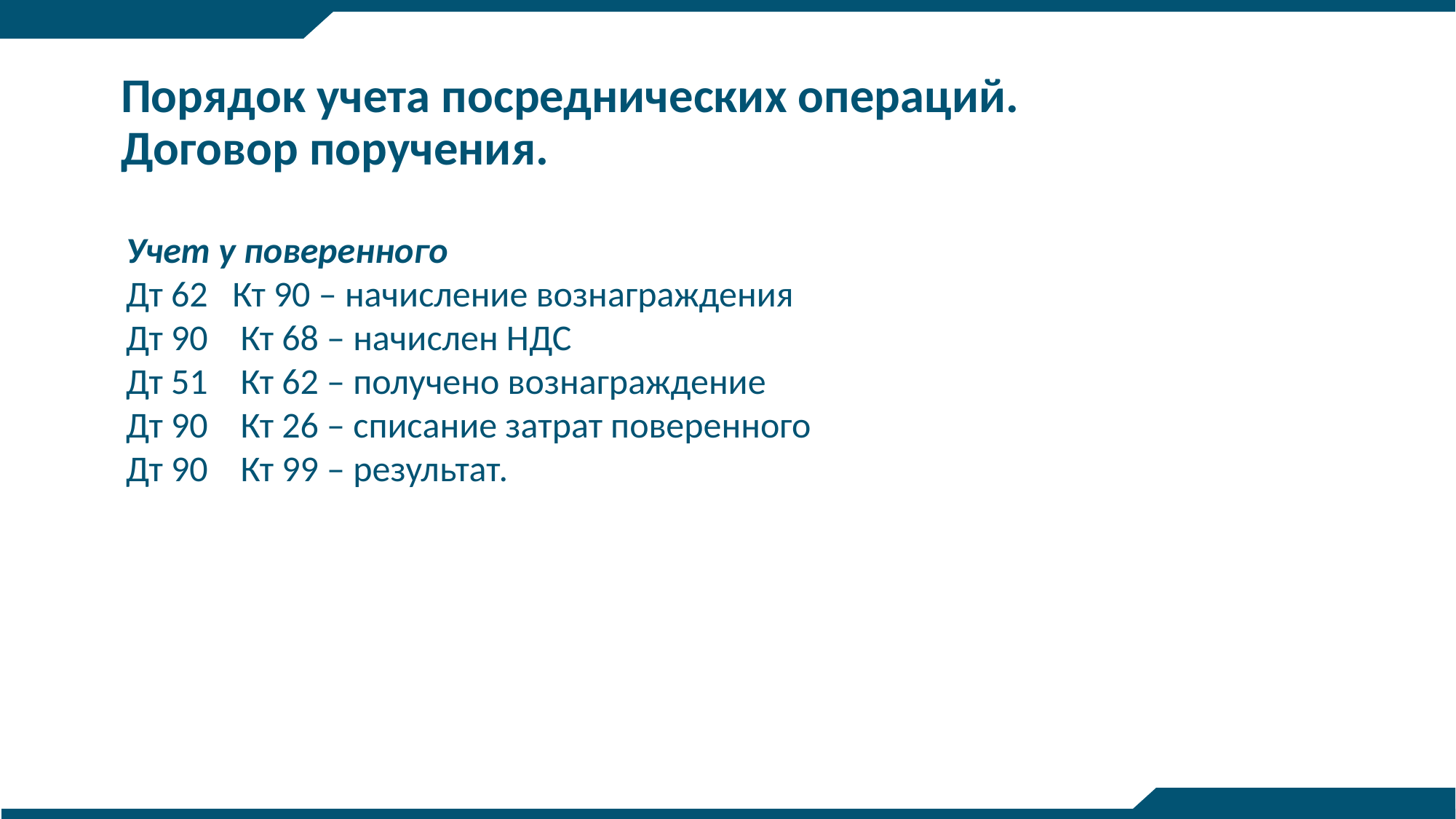

# Порядок учета посреднических операций. Договор поручения.
Учет у поверенного
Дт 62   Кт 90 – начисление вознаграждения
Дт 90    Кт 68 – начислен НДС
Дт 51    Кт 62 – получено вознаграждение
Дт 90    Кт 26 – списание затрат поверенного
Дт 90    Кт 99 – результат.